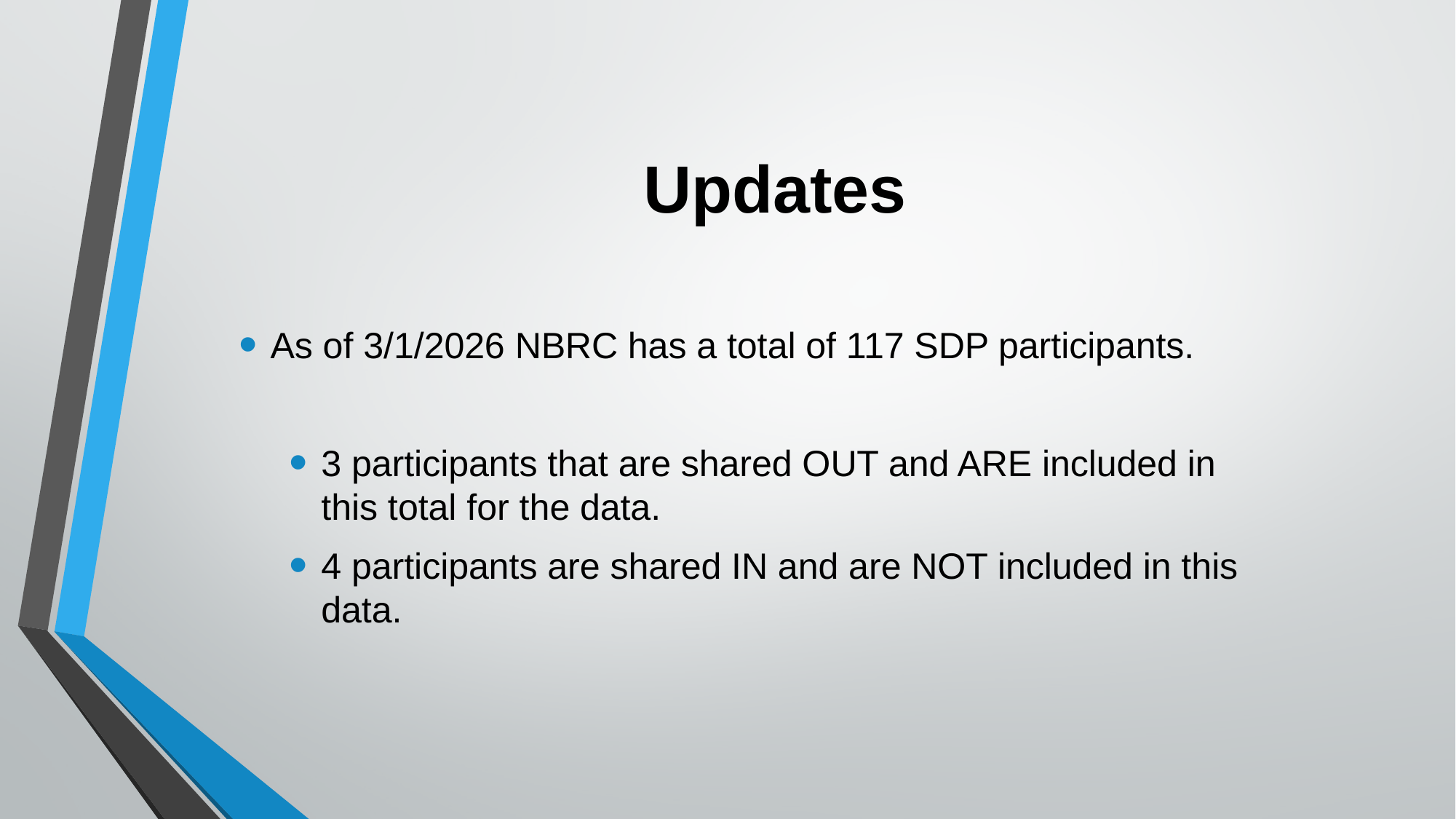

# Updates

As of 3/1/2026 NBRC has a total of 117 SDP participants.

3 participants that are shared OUT and ARE included in this total for the data.
4 participants are shared IN and are NOT included in this data.